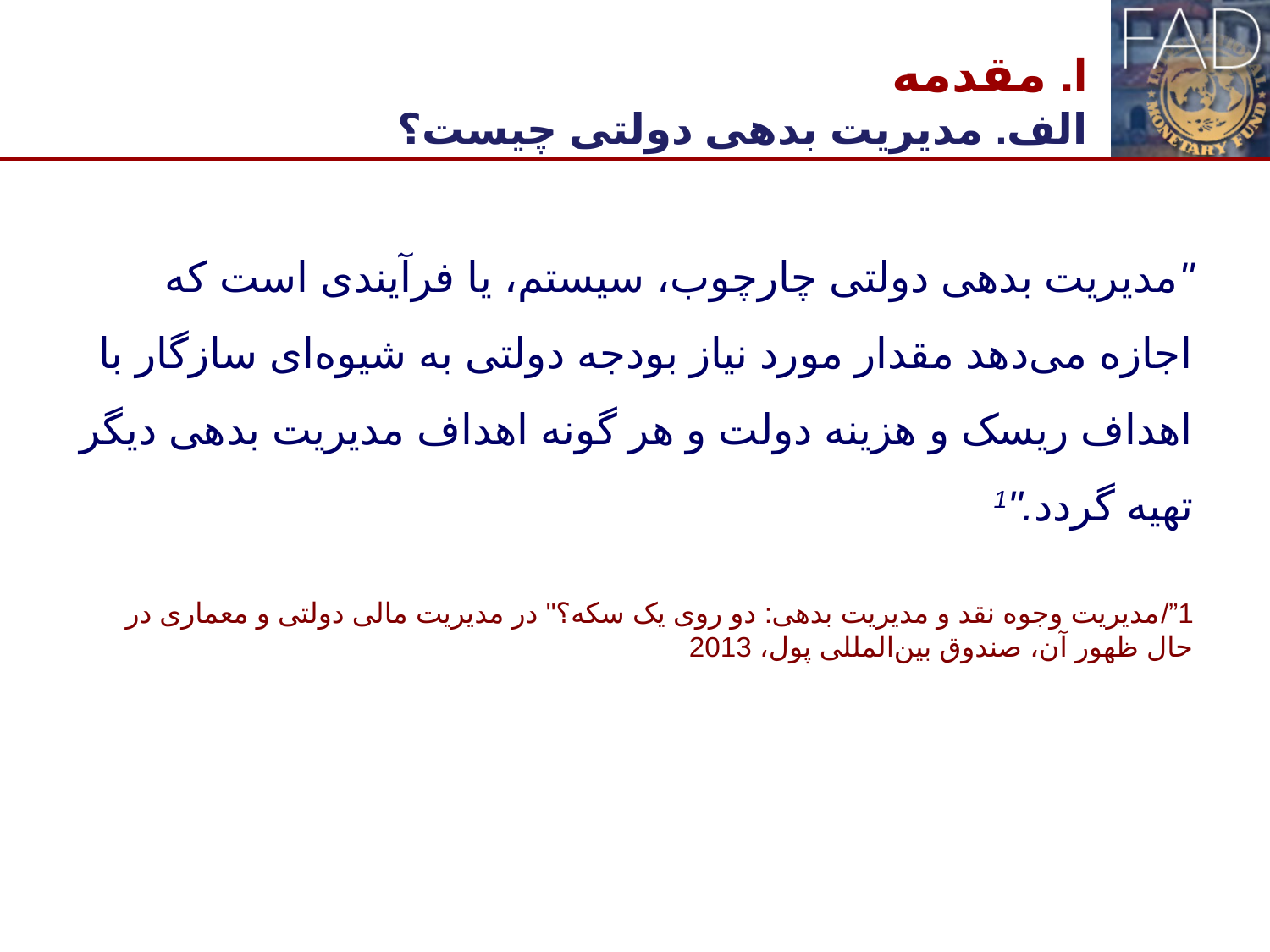

# I. مقدمه الف. مدیریت بدهی دولتی چیست؟

"مدیریت بدهی دولتی چارچوب، سیستم، یا فرآیندی است که اجازه می‌دهد مقدار مورد نیاز بودجه دولتی به شیوه‌ای سازگار با اهداف ریسک و هزینه دولت و هر گونه اهداف مدیریت بدهی دیگر تهیه گردد."1

1”/مدیریت وجوه نقد و مدیریت بدهی: دو روی یک سکه؟" در مدیریت مالی دولتی و معماری در حال ظهور آن، صندوق بین‌المللی پول، 2013
3